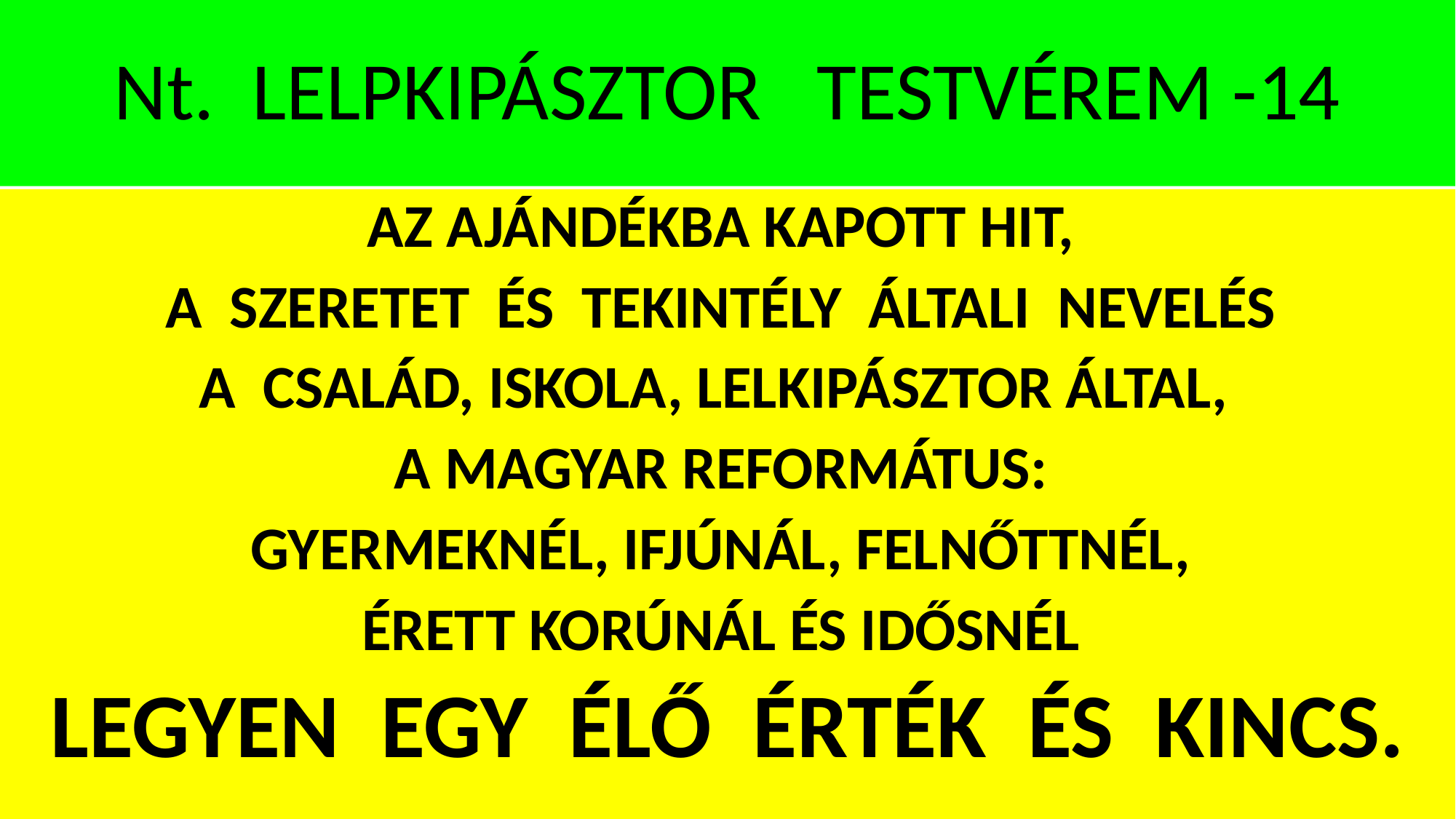

# Nt.  LELPKIPÁSZTOR   TESTVÉREM -14
AZ AJÁNDÉKBA KAPOTT HIT,
A  SZERETET  ÉS  TEKINTÉLY  ÁLTALI  NEVELÉS
A  CSALÁD, ISKOLA, LELKIPÁSZTOR ÁLTAL,
A MAGYAR REFORMÁTUS:
GYERMEKNÉL, IFJÚNÁL, FELNŐTTNÉL,
ÉRETT KORÚNÁL ÉS IDŐSNÉL
LEGYEN  EGY  ÉLŐ  ÉRTÉK  ÉS  KINCS.